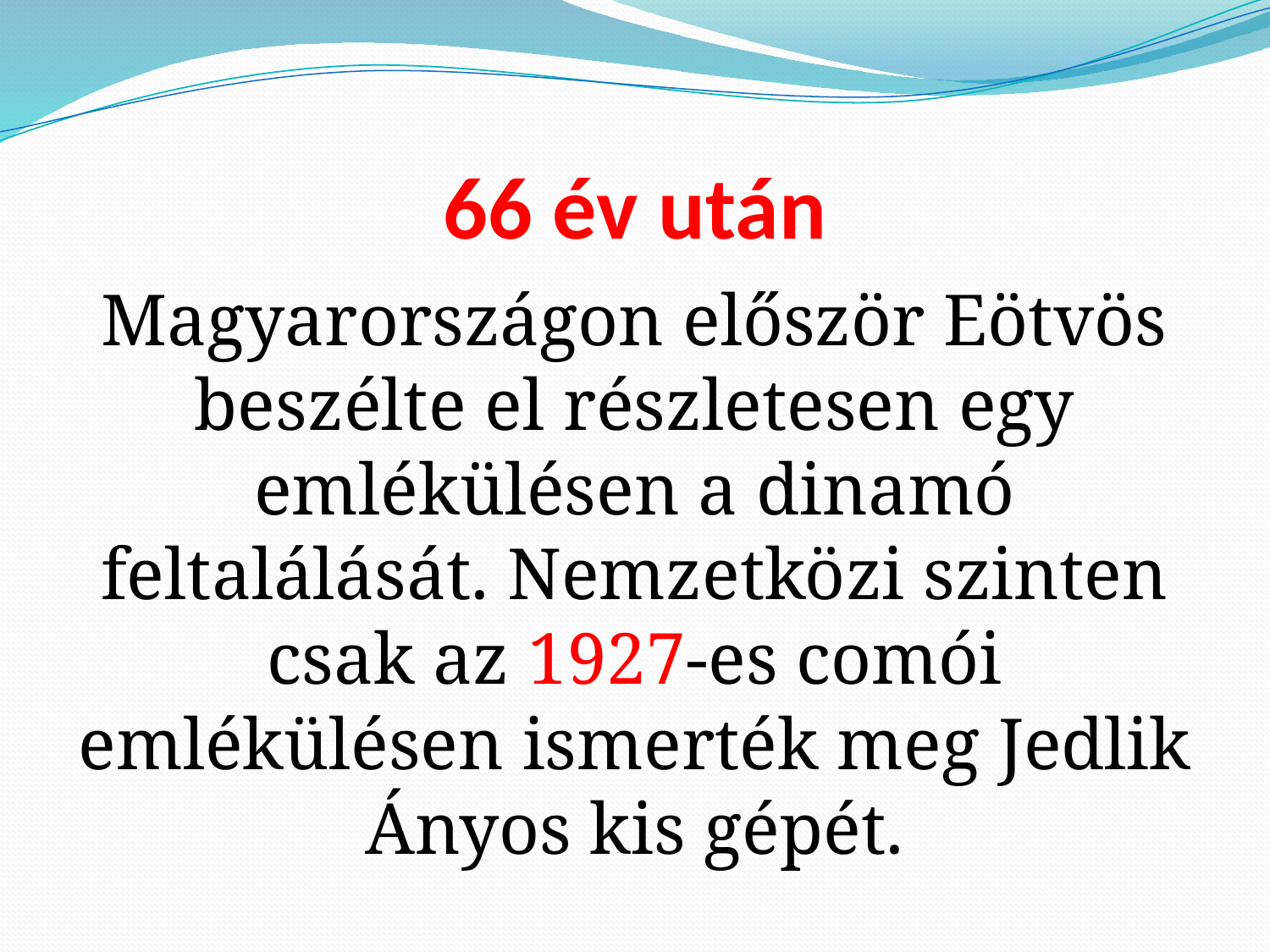

# 66 év után
Magyarországon először Eötvös beszélte el részletesen egy emlékülésen a dinamó feltalálását. Nemzetközi szinten csak az 1927-es comói emlékülésen ismerték meg Jedlik Ányos kis gépét.